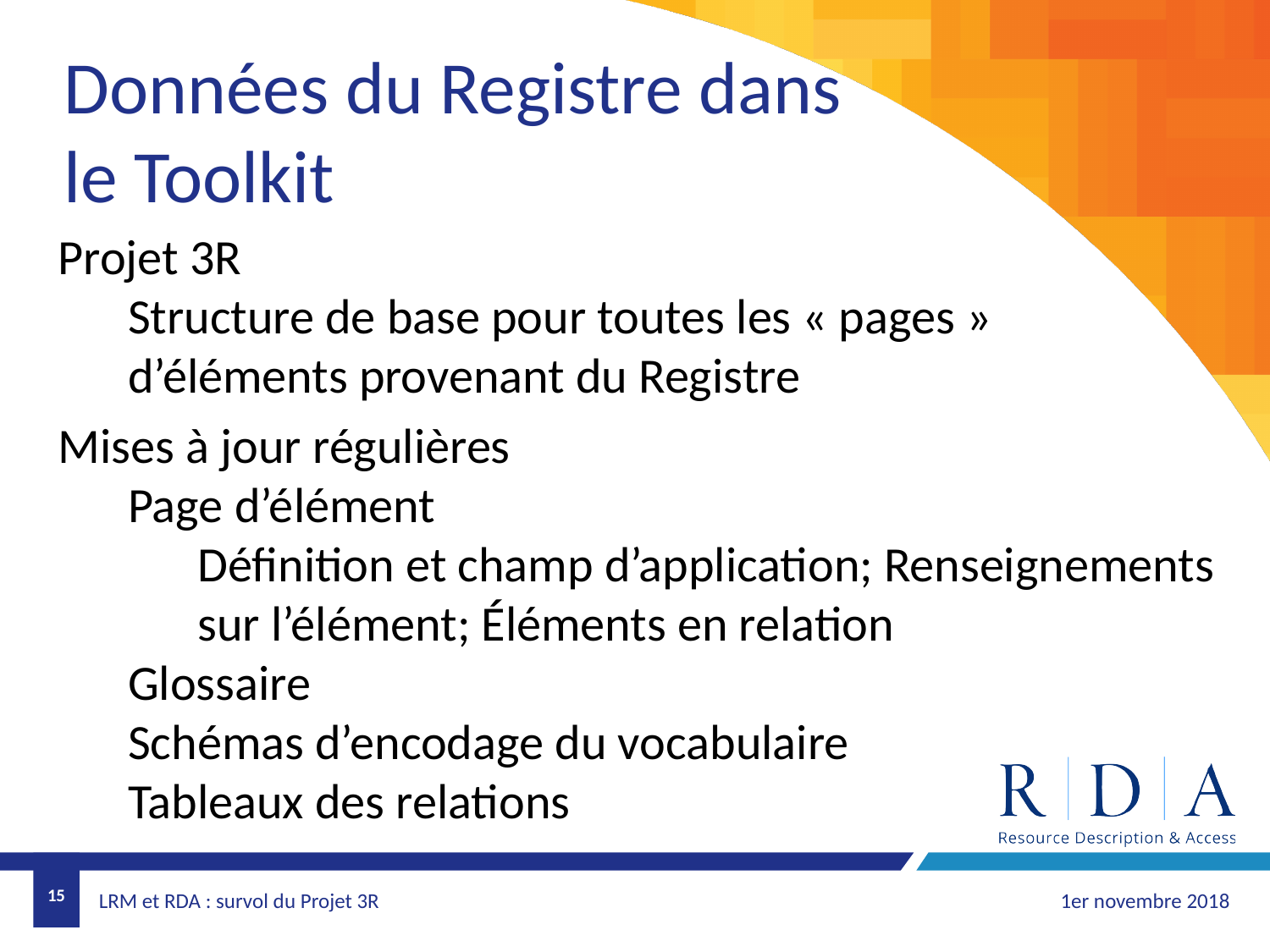

Données du Registre dans
le Toolkit
Projet 3R
Structure de base pour toutes les « pages » d’éléments provenant du Registre
Mises à jour régulières
Page d’élément
Définition et champ d’application; Renseignements sur l’élément; Éléments en relation
Glossaire
Schémas d’encodage du vocabulaire
Tableaux des relations
15
1er novembre 2018